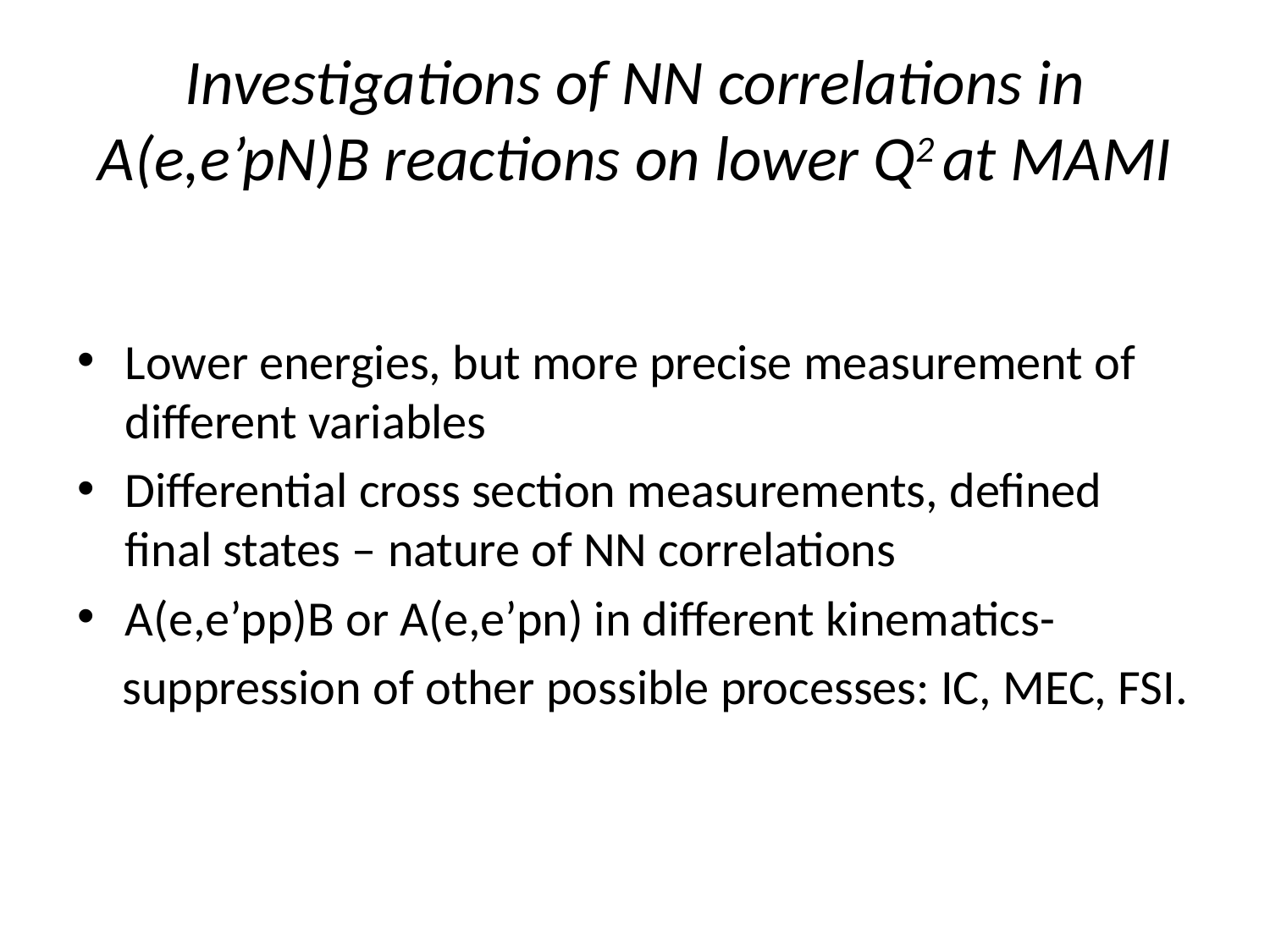

# Investigations of NN correlations in A(e,e’pN)B reactions on lower Q2 at MAMI
Lower energies, but more precise measurement of different variables
Differential cross section measurements, defined final states – nature of NN correlations
A(e,e’pp)B or A(e,e’pn) in different kinematics-
    suppression of other possible processes: IC, MEC, FSI.